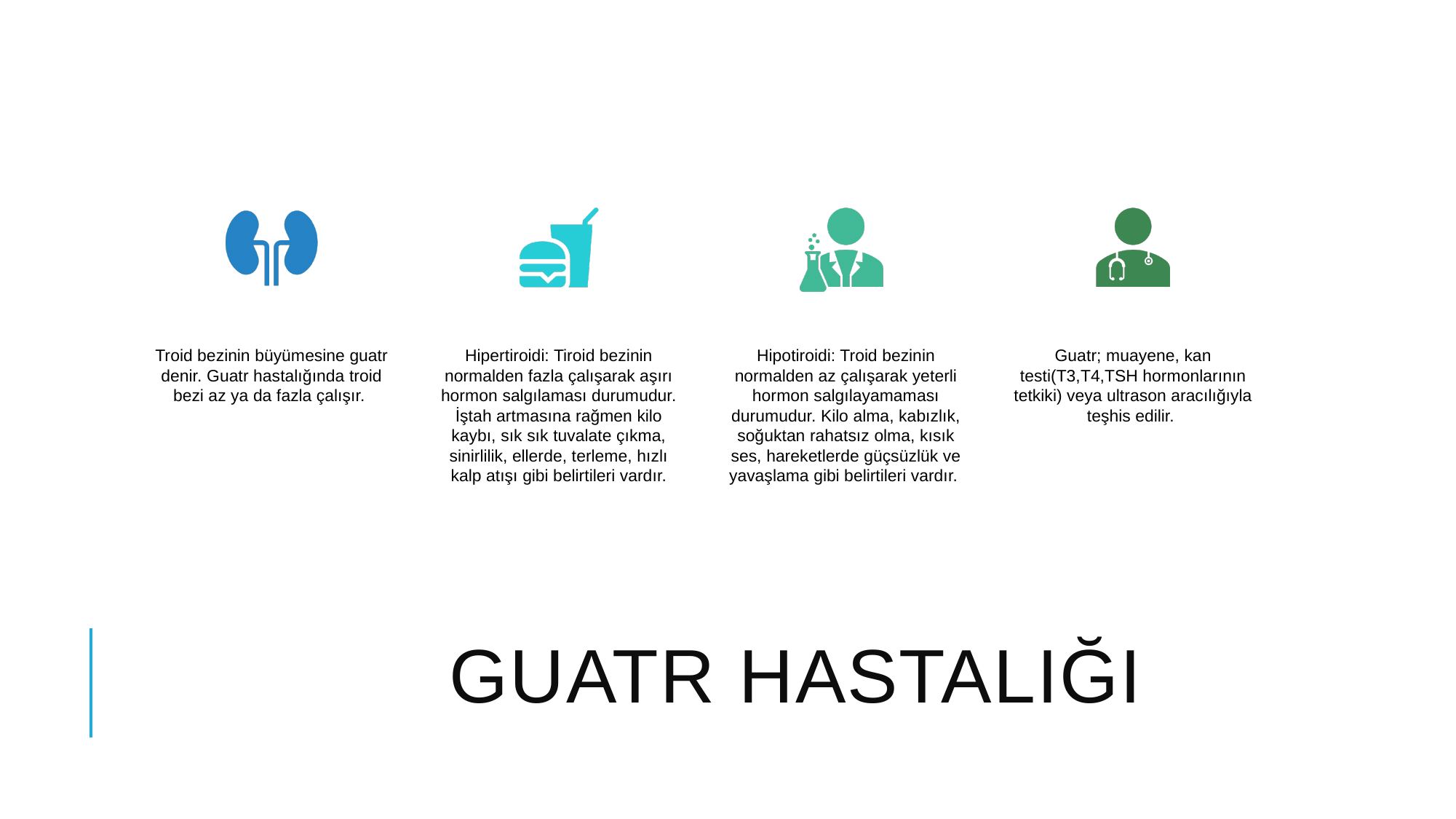

Troid bezinin büyümesine guatr denir. Guatr hastalığında troid bezi az ya da fazla çalışır.
Hipertiroidi: Tiroid bezinin normalden fazla çalışarak aşırı hormon salgılaması durumudur. İştah artmasına rağmen kilo kaybı, sık sık tuvalate çıkma, sinirlilik, ellerde, terleme, hızlı kalp atışı gibi belirtileri vardır.
Hipotiroidi: Troid bezinin normalden az çalışarak yeterli hormon salgılayamaması durumudur. Kilo alma, kabızlık, soğuktan rahatsız olma, kısık ses, hareketlerde güçsüzlük ve yavaşlama gibi belirtileri vardır.
Guatr; muayene, kan testi(T3,T4,TSH hormonlarının tetkiki) veya ultrason aracılığıyla teşhis edilir.
# Guatr Hastalığı